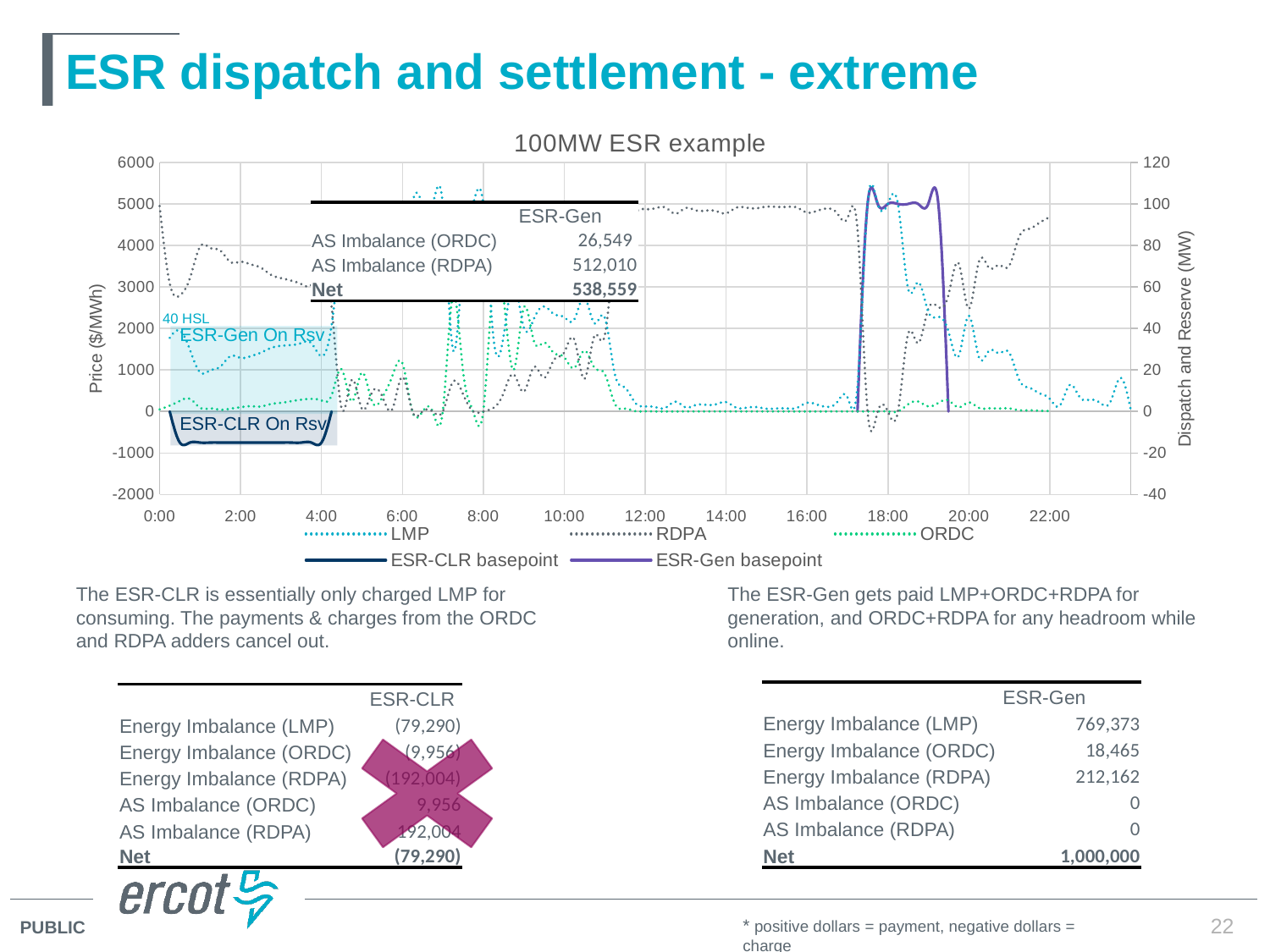

# ESR dispatch and settlement - extreme

### Chart: 100MW ESR example

| Category | LMP | RDPA | ORDC | ESR-CLR basepoint | ESR-Gen basepoint |
|---|---|---|---|---|---|
|  | ESR-Gen |
| --- | --- |
| AS Imbalance (ORDC) | 26,549 |
| AS Imbalance (RDPA) | 512,010 |
| Net | 538,559 |
40 HSL
ESR-Gen On Rsv

ESR-CLR On Rsv

The ESR-CLR is essentially only charged LMP for consuming. The payments & charges from the ORDC and RDPA adders cancel out.

The ESR-Gen gets paid LMP+ORDC+RDPA for generation, and ORDC+RDPA for any headroom while online.
|  | ESR-Gen |
| --- | --- |
| Energy Imbalance (LMP) | 769,373 |
| Energy Imbalance (ORDC) | 18,465 |
| Energy Imbalance (RDPA) | 212,162 |
| AS Imbalance (ORDC) | 0 |
| AS Imbalance (RDPA) | 0 |
| Net | 1,000,000 |
|  | ESR-CLR |
| --- | --- |
| Energy Imbalance (LMP) | (79,290) |
| Energy Imbalance (ORDC) | (9,956) |
| Energy Imbalance (RDPA) | (192,004) |
| AS Imbalance (ORDC) | 9,956 |
| AS Imbalance (RDPA) | 192,004 |
| Net | (79,290) |

* positive dollars = payment, negative dollars = charge
22